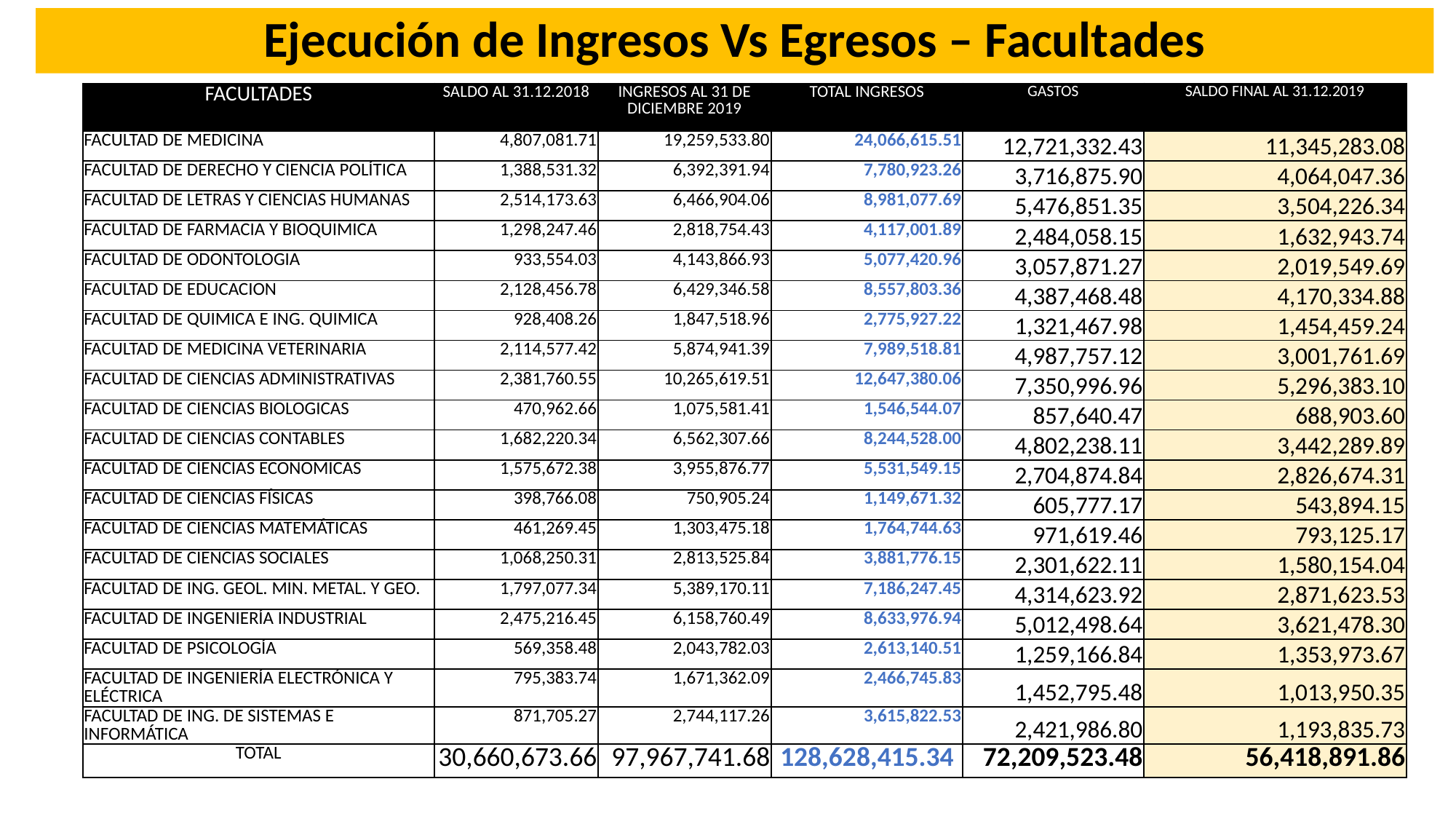

# Ejecución de Ingresos Vs Egresos – Facultades
| FACULTADES | SALDO AL 31.12.2018 | INGRESOS AL 31 DE DICIEMBRE 2019 | TOTAL INGRESOS | GASTOS | SALDO FINAL AL 31.12.2019 |
| --- | --- | --- | --- | --- | --- |
| FACULTAD DE MEDICINA | 4,807,081.71 | 19,259,533.80 | 24,066,615.51 | 12,721,332.43 | 11,345,283.08 |
| FACULTAD DE DERECHO Y CIENCIA POLÍTICA | 1,388,531.32 | 6,392,391.94 | 7,780,923.26 | 3,716,875.90 | 4,064,047.36 |
| FACULTAD DE LETRAS Y CIENCIAS HUMANAS | 2,514,173.63 | 6,466,904.06 | 8,981,077.69 | 5,476,851.35 | 3,504,226.34 |
| FACULTAD DE FARMACIA Y BIOQUIMICA | 1,298,247.46 | 2,818,754.43 | 4,117,001.89 | 2,484,058.15 | 1,632,943.74 |
| FACULTAD DE ODONTOLOGIA | 933,554.03 | 4,143,866.93 | 5,077,420.96 | 3,057,871.27 | 2,019,549.69 |
| FACULTAD DE EDUCACION | 2,128,456.78 | 6,429,346.58 | 8,557,803.36 | 4,387,468.48 | 4,170,334.88 |
| FACULTAD DE QUIMICA E ING. QUIMICA | 928,408.26 | 1,847,518.96 | 2,775,927.22 | 1,321,467.98 | 1,454,459.24 |
| FACULTAD DE MEDICINA VETERINARIA | 2,114,577.42 | 5,874,941.39 | 7,989,518.81 | 4,987,757.12 | 3,001,761.69 |
| FACULTAD DE CIENCIAS ADMINISTRATIVAS | 2,381,760.55 | 10,265,619.51 | 12,647,380.06 | 7,350,996.96 | 5,296,383.10 |
| FACULTAD DE CIENCIAS BIOLOGICAS | 470,962.66 | 1,075,581.41 | 1,546,544.07 | 857,640.47 | 688,903.60 |
| FACULTAD DE CIENCIAS CONTABLES | 1,682,220.34 | 6,562,307.66 | 8,244,528.00 | 4,802,238.11 | 3,442,289.89 |
| FACULTAD DE CIENCIAS ECONOMICAS | 1,575,672.38 | 3,955,876.77 | 5,531,549.15 | 2,704,874.84 | 2,826,674.31 |
| FACULTAD DE CIENCIAS FÍSICAS | 398,766.08 | 750,905.24 | 1,149,671.32 | 605,777.17 | 543,894.15 |
| FACULTAD DE CIENCIAS MATEMÁTICAS | 461,269.45 | 1,303,475.18 | 1,764,744.63 | 971,619.46 | 793,125.17 |
| FACULTAD DE CIENCIAS SOCIALES | 1,068,250.31 | 2,813,525.84 | 3,881,776.15 | 2,301,622.11 | 1,580,154.04 |
| FACULTAD DE ING. GEOL. MIN. METAL. Y GEO. | 1,797,077.34 | 5,389,170.11 | 7,186,247.45 | 4,314,623.92 | 2,871,623.53 |
| FACULTAD DE INGENIERÍA INDUSTRIAL | 2,475,216.45 | 6,158,760.49 | 8,633,976.94 | 5,012,498.64 | 3,621,478.30 |
| FACULTAD DE PSICOLOGÍA | 569,358.48 | 2,043,782.03 | 2,613,140.51 | 1,259,166.84 | 1,353,973.67 |
| FACULTAD DE INGENIERÍA ELECTRÓNICA Y ELÉCTRICA | 795,383.74 | 1,671,362.09 | 2,466,745.83 | 1,452,795.48 | 1,013,950.35 |
| FACULTAD DE ING. DE SISTEMAS E INFORMÁTICA | 871,705.27 | 2,744,117.26 | 3,615,822.53 | 2,421,986.80 | 1,193,835.73 |
| TOTAL | 30,660,673.66 | 97,967,741.68 | 128,628,415.34 | 72,209,523.48 | 56,418,891.86 |